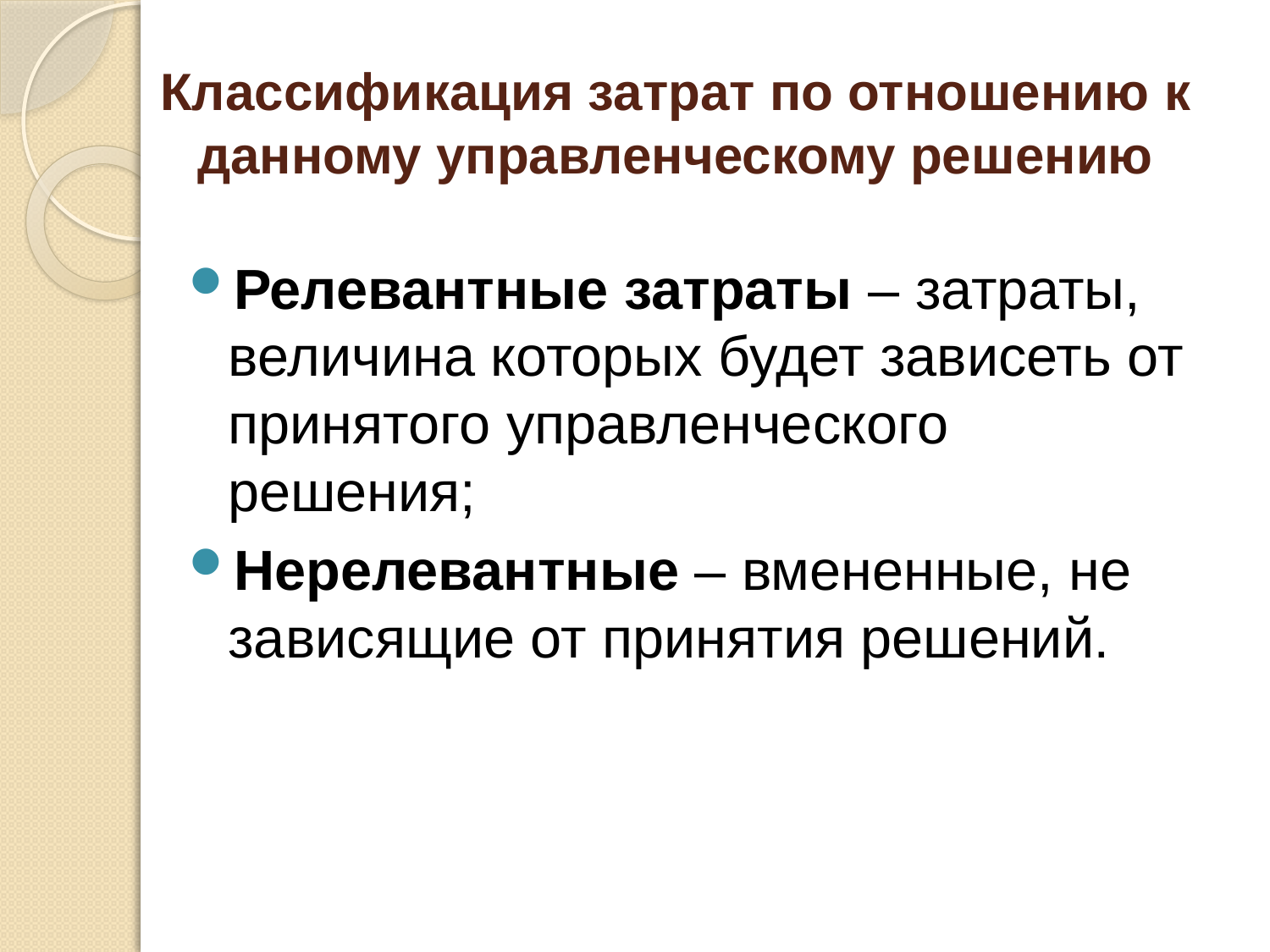

# Классификация затрат по отношению к данному управленческому решению
Релевантные затраты – затраты, величина которых будет зависеть от принятого управленческого решения;
Нерелевантные – вмененные, не зависящие от принятия решений.